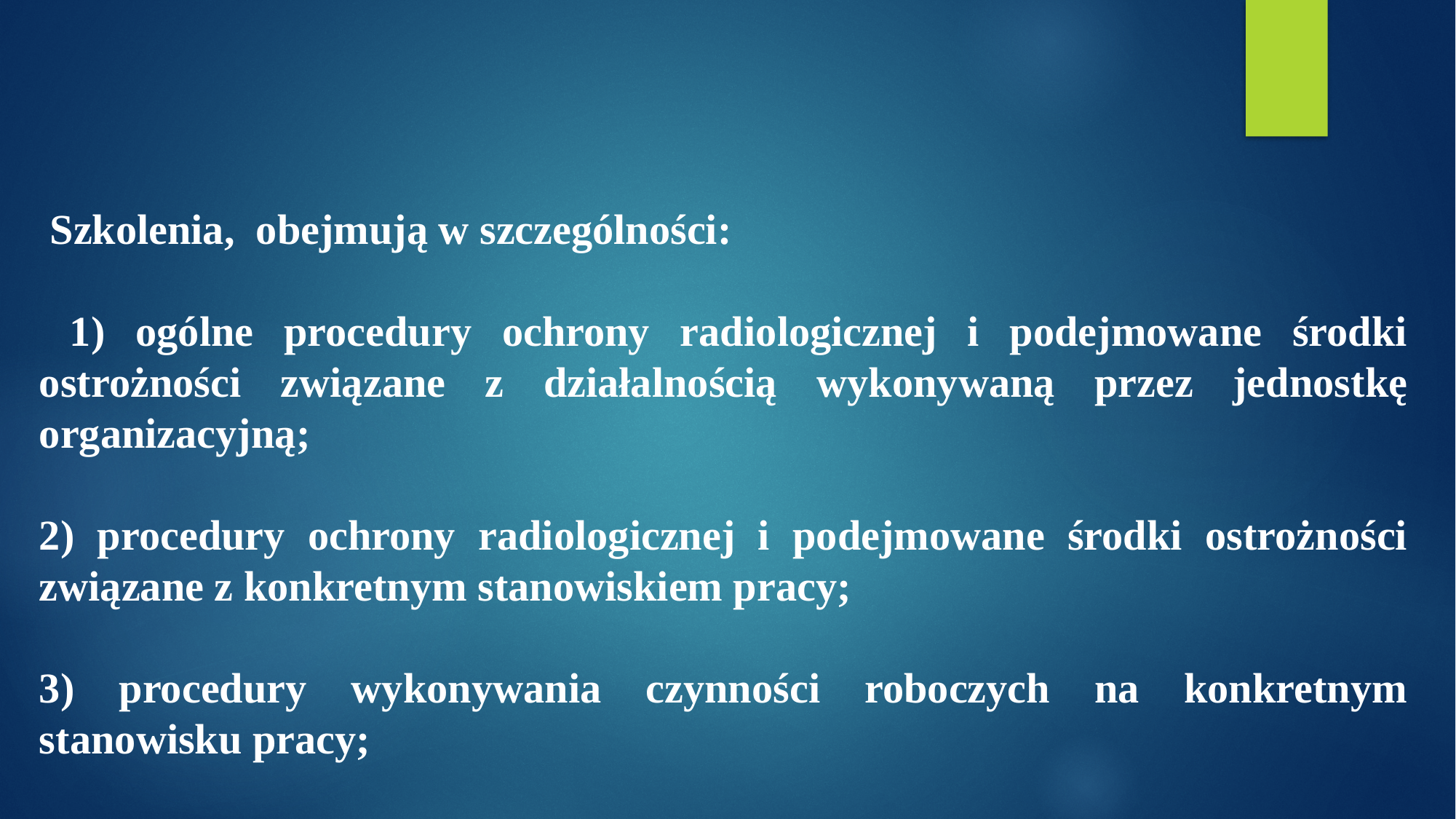

Szkolenia,  obejmują w szczególności:

 1) ogólne procedury ochrony radiologicznej i podejmowane środki ostrożności związane z działalnością wykonywaną przez jednostkę organizacyjną;

2) procedury ochrony radiologicznej i podejmowane środki ostrożności związane z konkretnym stanowiskiem pracy;

3) procedury wykonywania czynności roboczych na konkretnym stanowisku pracy;